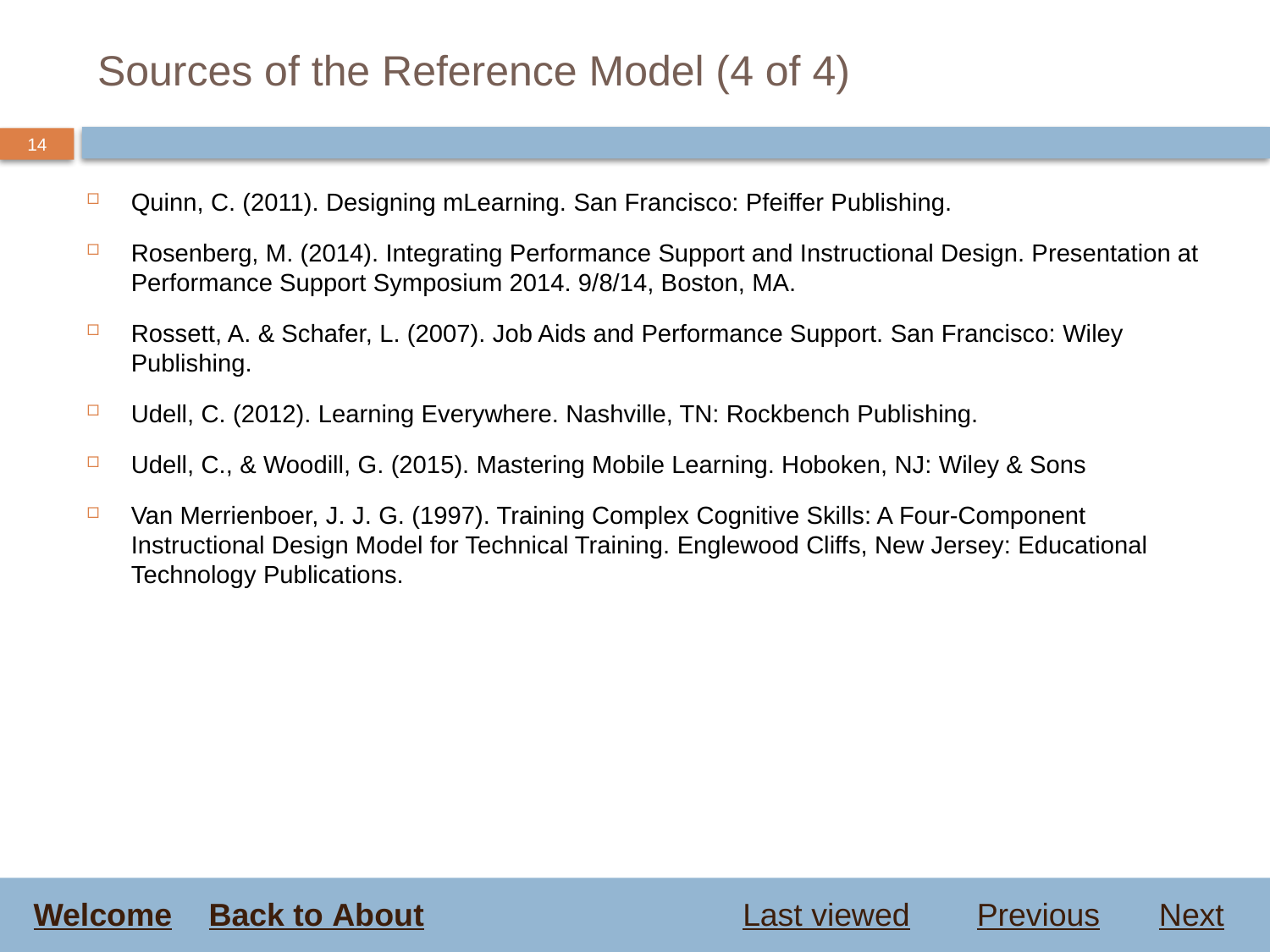

# Sources of the Reference Model (4 of 4)
Quinn, C. (2011). Designing mLearning. San Francisco: Pfeiffer Publishing.
Rosenberg, M. (2014). Integrating Performance Support and Instructional Design. Presentation at Performance Support Symposium 2014. 9/8/14, Boston, MA.
Rossett, A. & Schafer, L. (2007). Job Aids and Performance Support. San Francisco: Wiley Publishing.
Udell, C. (2012). Learning Everywhere. Nashville, TN: Rockbench Publishing.
Udell, C., & Woodill, G. (2015). Mastering Mobile Learning. Hoboken, NJ: Wiley & Sons
Van Merrienboer, J. J. G. (1997). Training Complex Cognitive Skills: A Four-Component Instructional Design Model for Technical Training. Englewood Cliffs, New Jersey: Educational Technology Publications.
Welcome
Back to About
Last viewed
Previous
Next